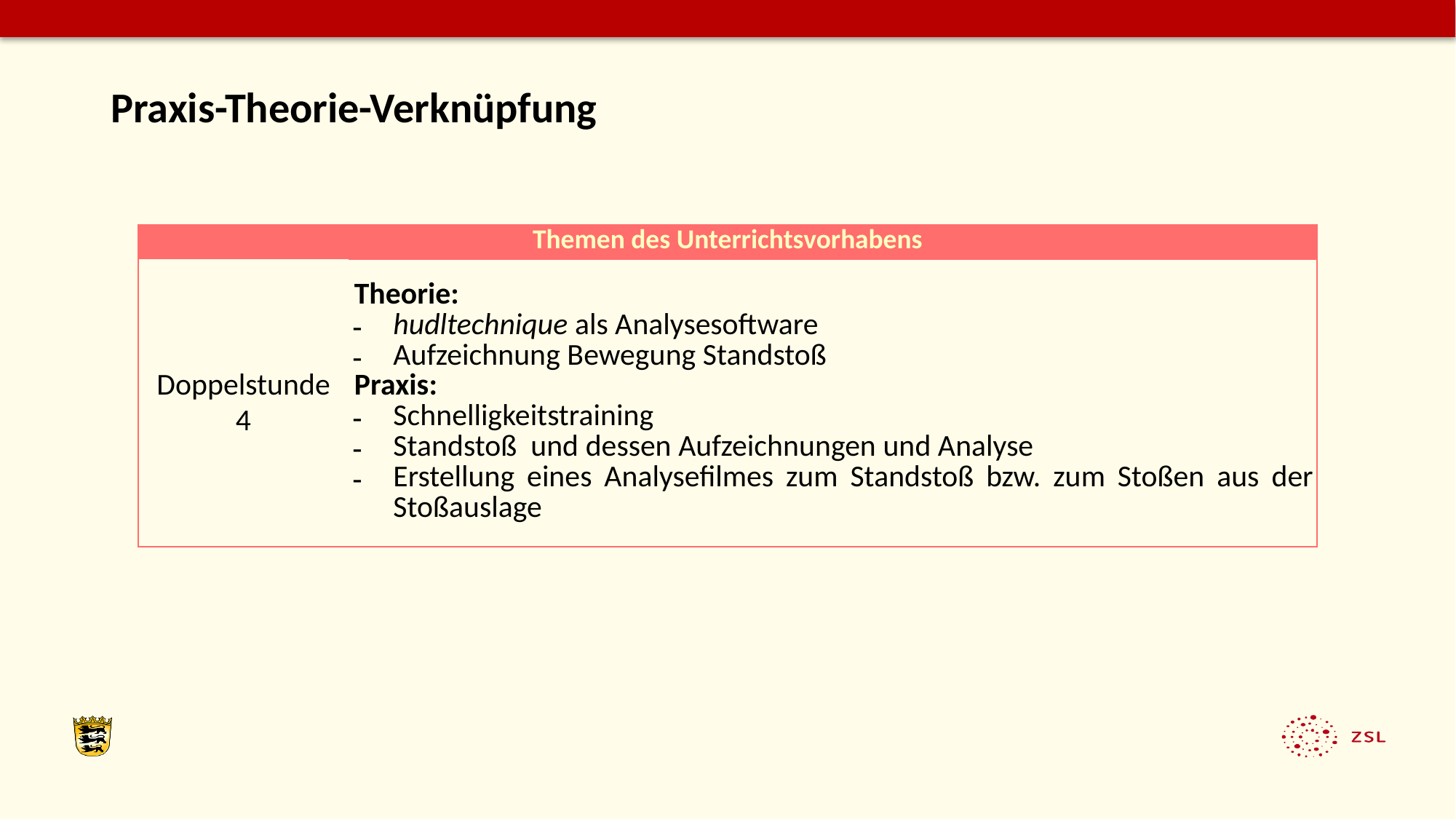

Praxis-Theorie-Verknüpfung
| Themen des Unterrichtsvorhabens |  |
| --- | --- |
| Doppelstunde 4 | Theorie: hudltechnique als Analysesoftware Aufzeichnung Bewegung Standstoß Praxis: Schnelligkeitstraining Standstoß und dessen Aufzeichnungen und Analyse Erstellung eines Analysefilmes zum Standstoß bzw. zum Stoßen aus der Stoßauslage |